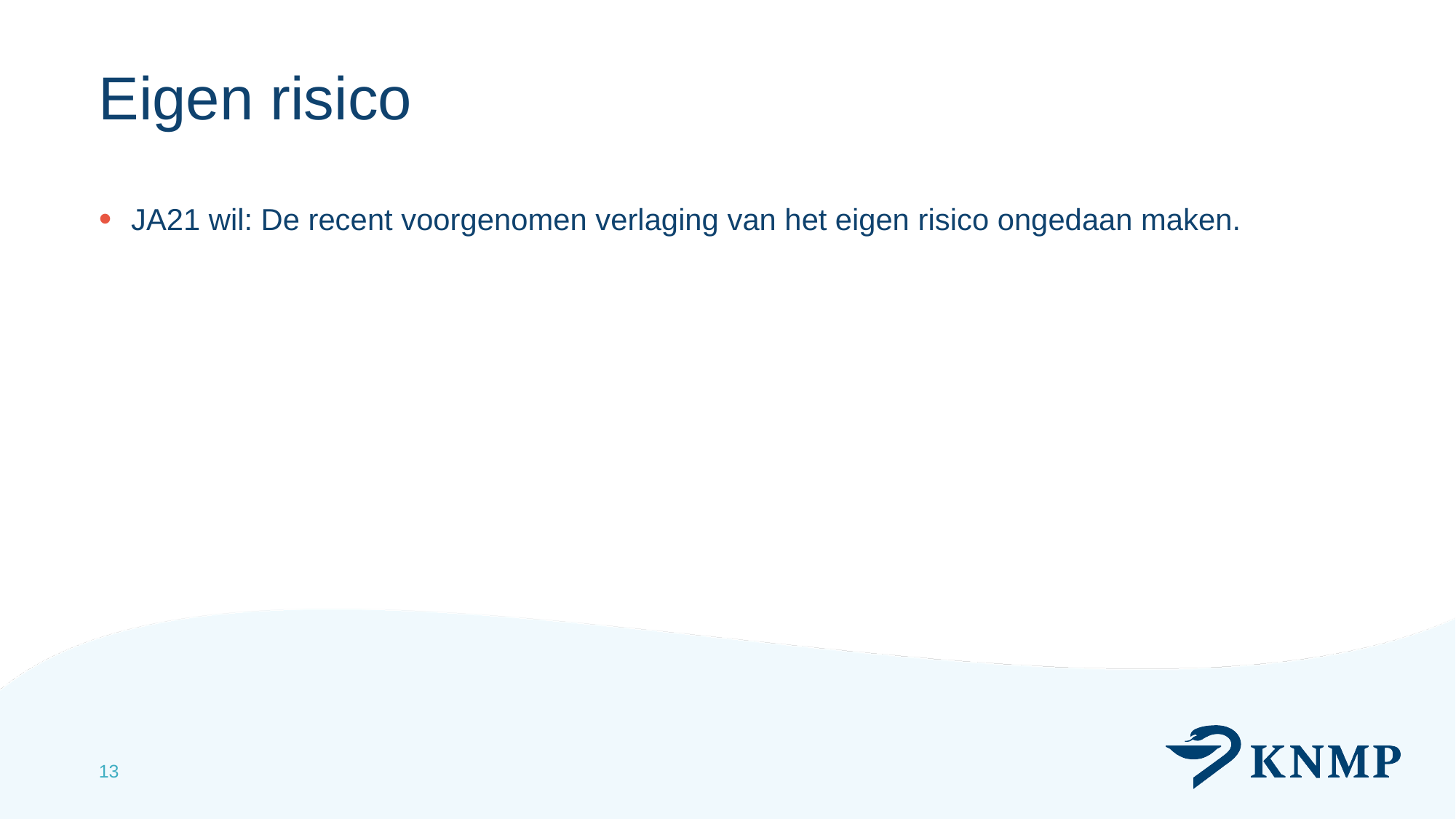

# Eigen risico
JA21 wil: De recent voorgenomen verlaging van het eigen risico ongedaan maken.
13